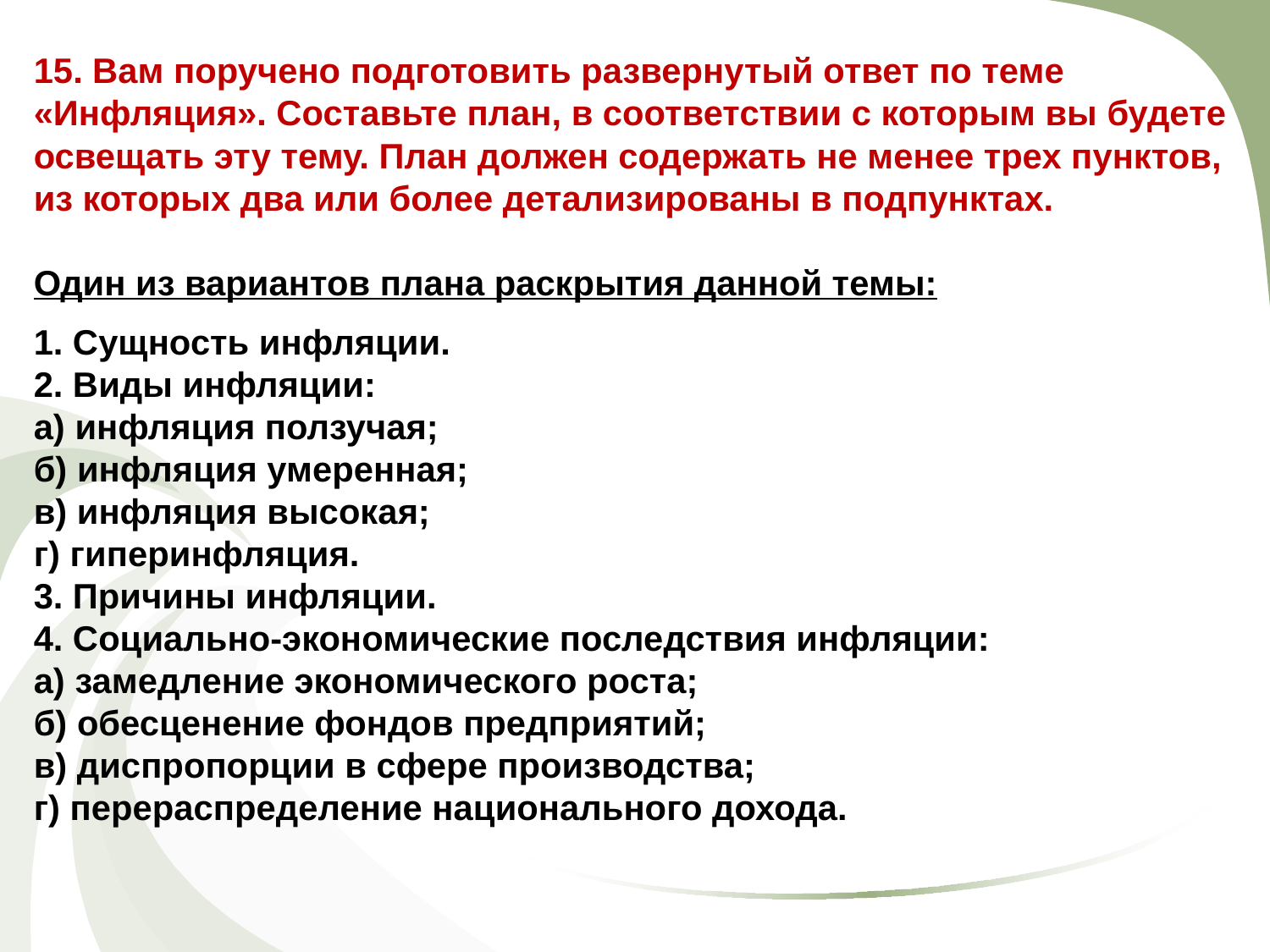

15. Вам поручено подготовить развернутый ответ по теме «Инфляция». Составьте план, в соответствии с которым вы будете освещать эту тему. План должен содержать не менее трех пунктов, из которых два или более детализированы в подпунктах.

Один из вариантов плана раскрытия данной темы:

1. Сущность инфляции.
2. Виды инфляции:
а) инфляция ползучая;
б) инфляция умеренная;
в) инфляция высокая;
г) гиперинфляция.
3. Причины инфляции.
4. Социально-экономические последствия инфляции:
а) замедление экономического роста;
б) обесценение фондов предприятий;
в) диспропорции в сфере производства;
г) перераспределение национального дохода.